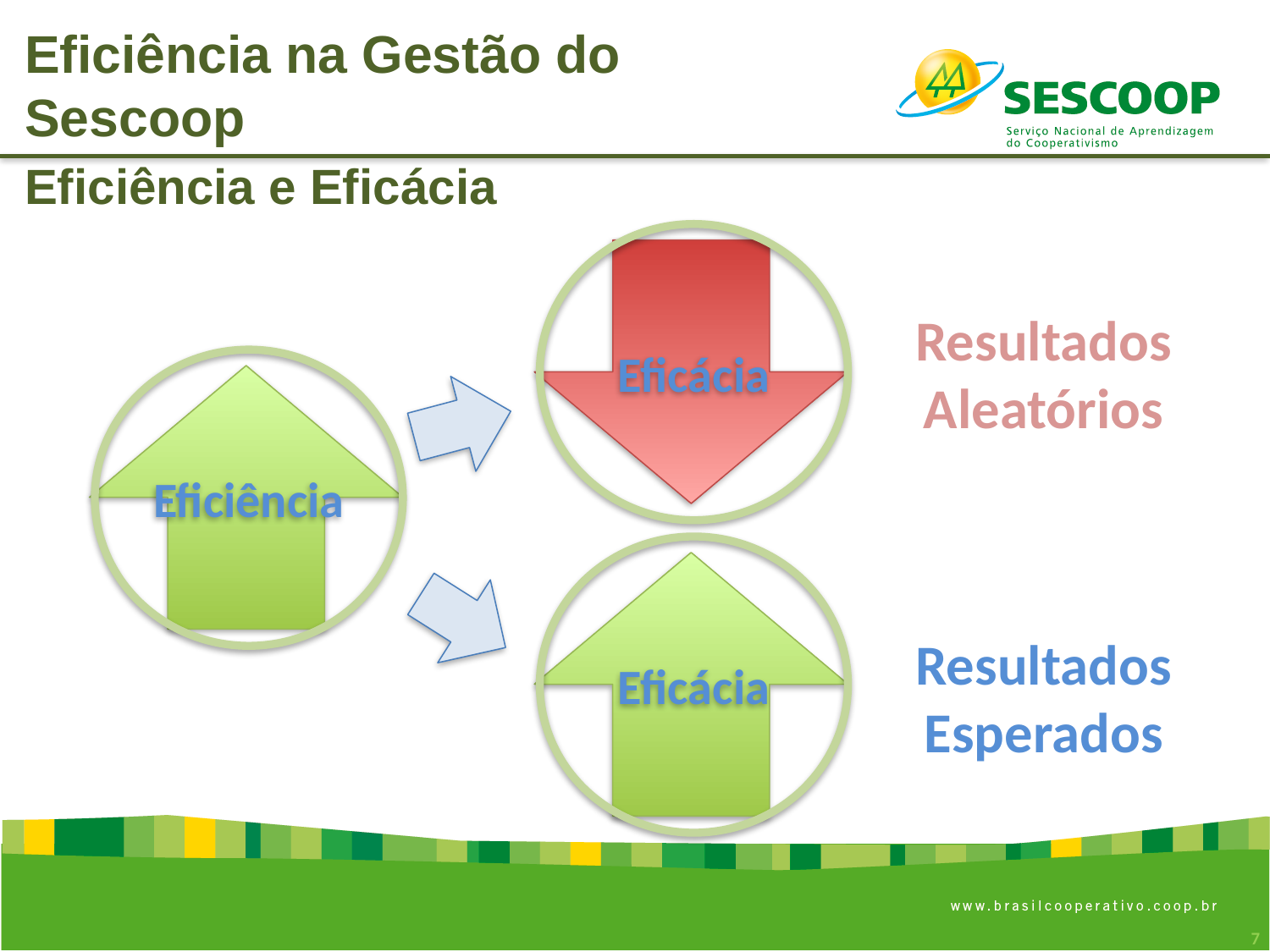

Eficiência na Gestão do Sescoop
Eficiência e Eficácia
Eficácia

Resultados Aleatórios
Eficiência

R$

Eficácia

Resultados Esperados
7